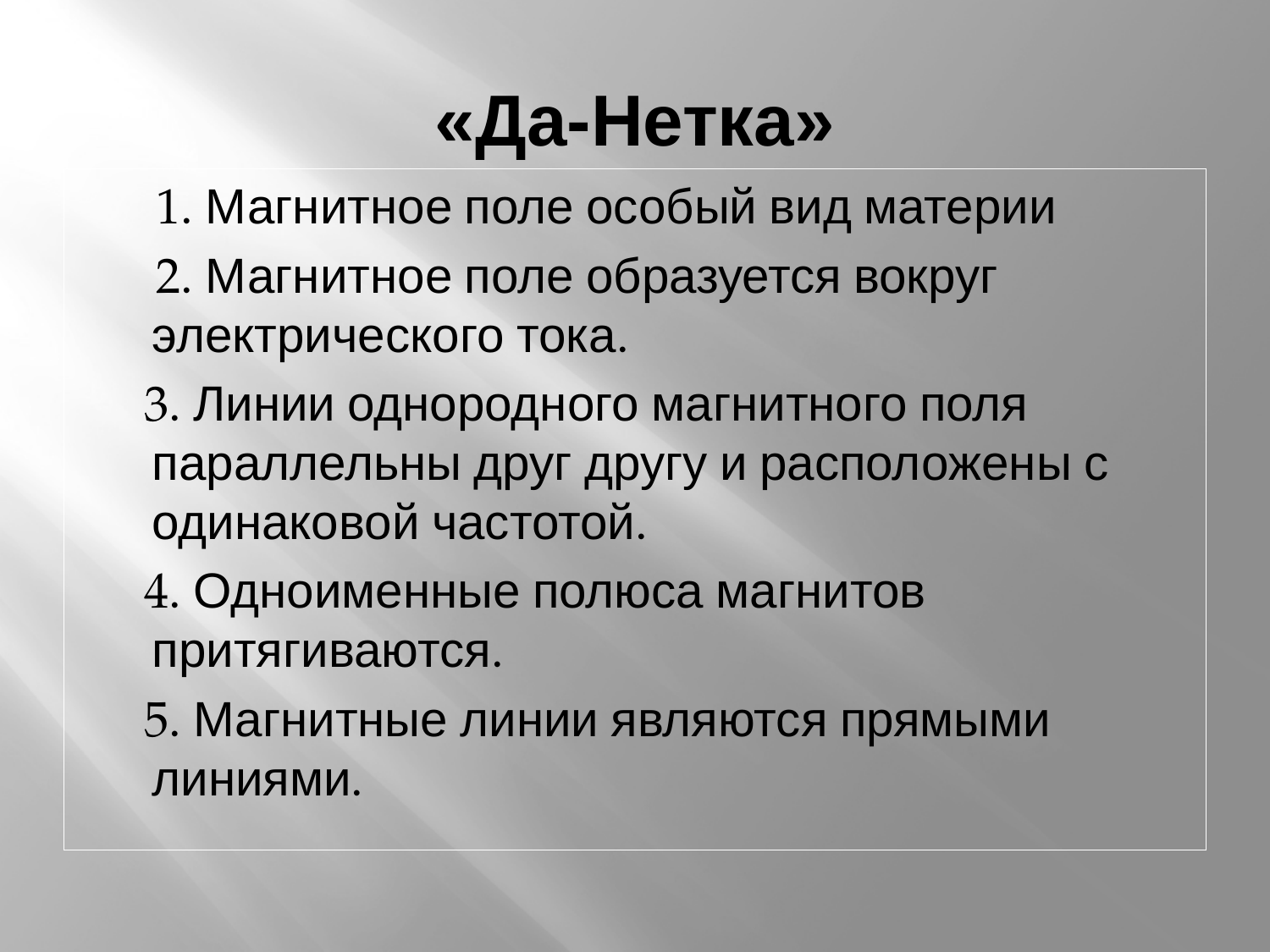

# «Да-Нетка»
     1. Магнитное поле особый вид материи
     2. Магнитное поле образуется вокруг электрического тока.
    3. Линии однородного магнитного поля параллельны друг другу и расположены с одинаковой частотой.
    4. Одноименные полюса магнитов притягиваются.
    5. Магнитные линии являются прямыми линиями.